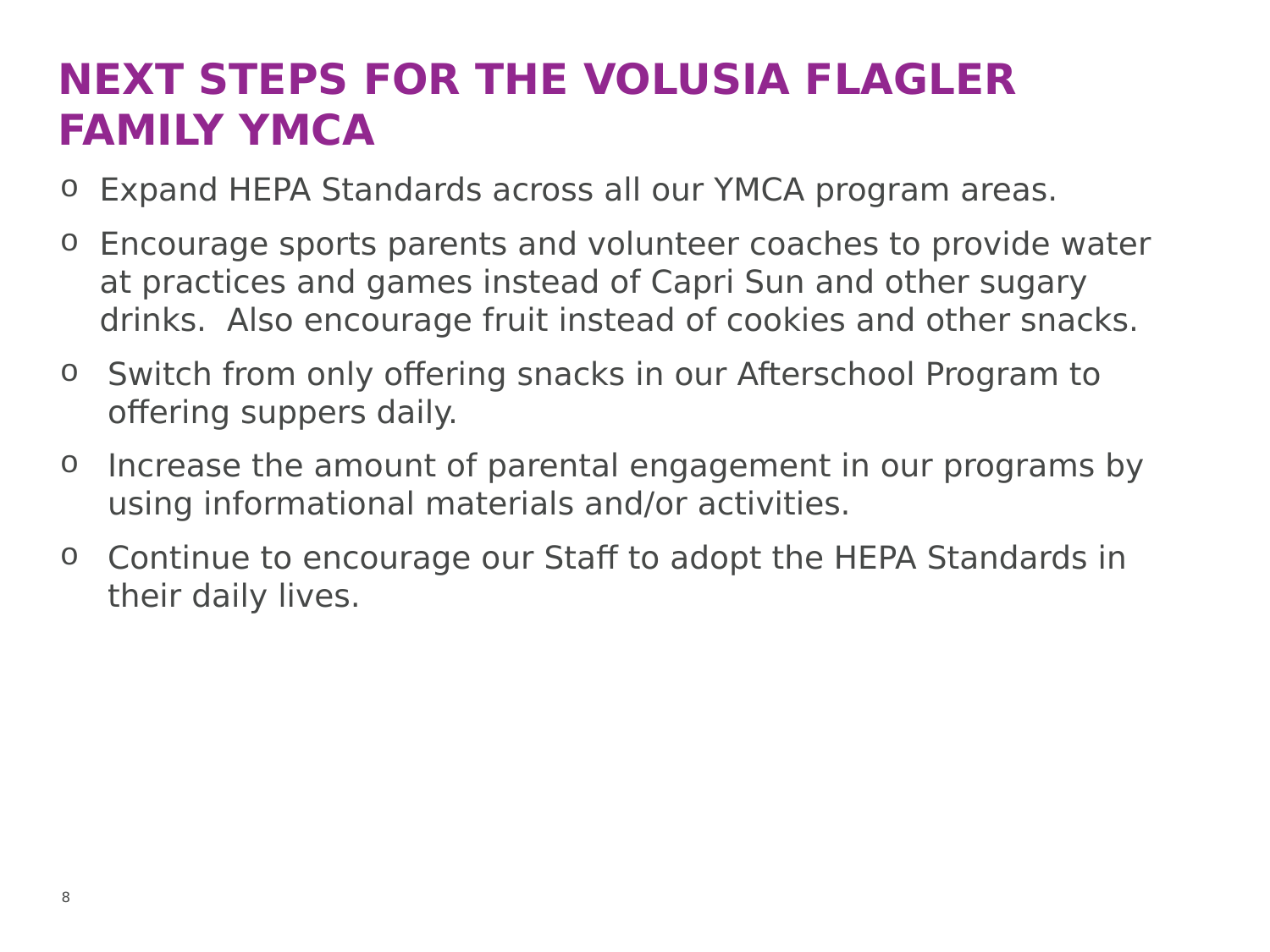

# Next Steps for the Volusia Flagler Family YMCA
Expand HEPA Standards across all our YMCA program areas.
Encourage sports parents and volunteer coaches to provide water at practices and games instead of Capri Sun and other sugary drinks.  Also encourage fruit instead of cookies and other snacks.
Switch from only offering snacks in our Afterschool Program to offering suppers daily.
Increase the amount of parental engagement in our programs by using informational materials and/or activities.
Continue to encourage our Staff to adopt the HEPA Standards in their daily lives.
8